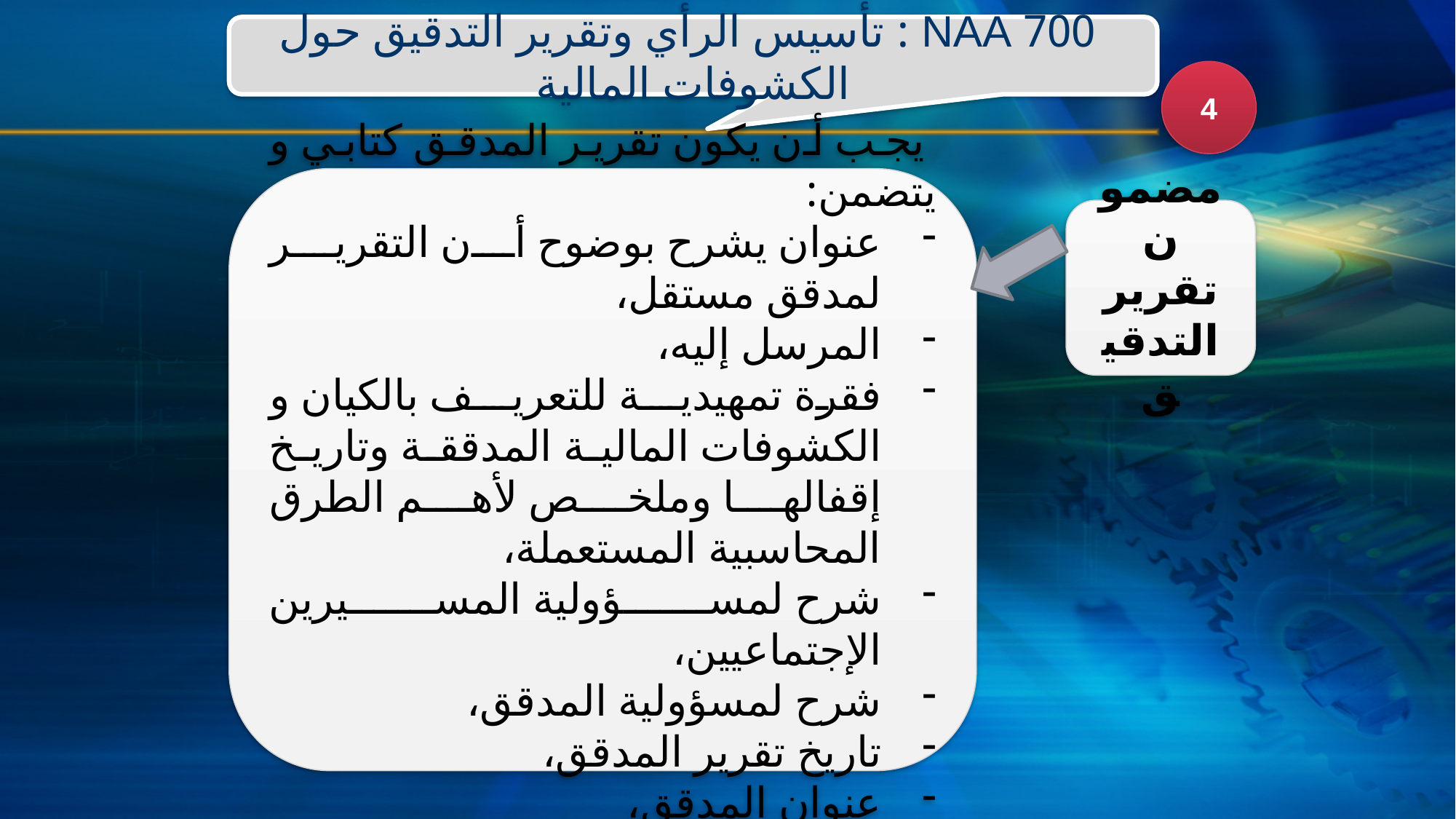

700 NAA : تأسيس الرأي وتقرير التدقيق حول الكشوفات المالية

4
 يجب أن يكون تقرير المدقق كتابي و يتضمن:
عنوان يشرح بوضوح أن التقرير لمدقق مستقل،
المرسل إليه،
فقرة تمهيدية للتعريف بالكيان و الكشوفات المالية المدققة وتاريخ إقفالها وملخص لأهم الطرق المحاسبية المستعملة،
شرح لمسؤولية المسيرين الإجتماعيين،
شرح لمسؤولية المدقق،
تاريخ تقرير المدقق،
عنوان المدقق،
مضمون تقرير التدقيق